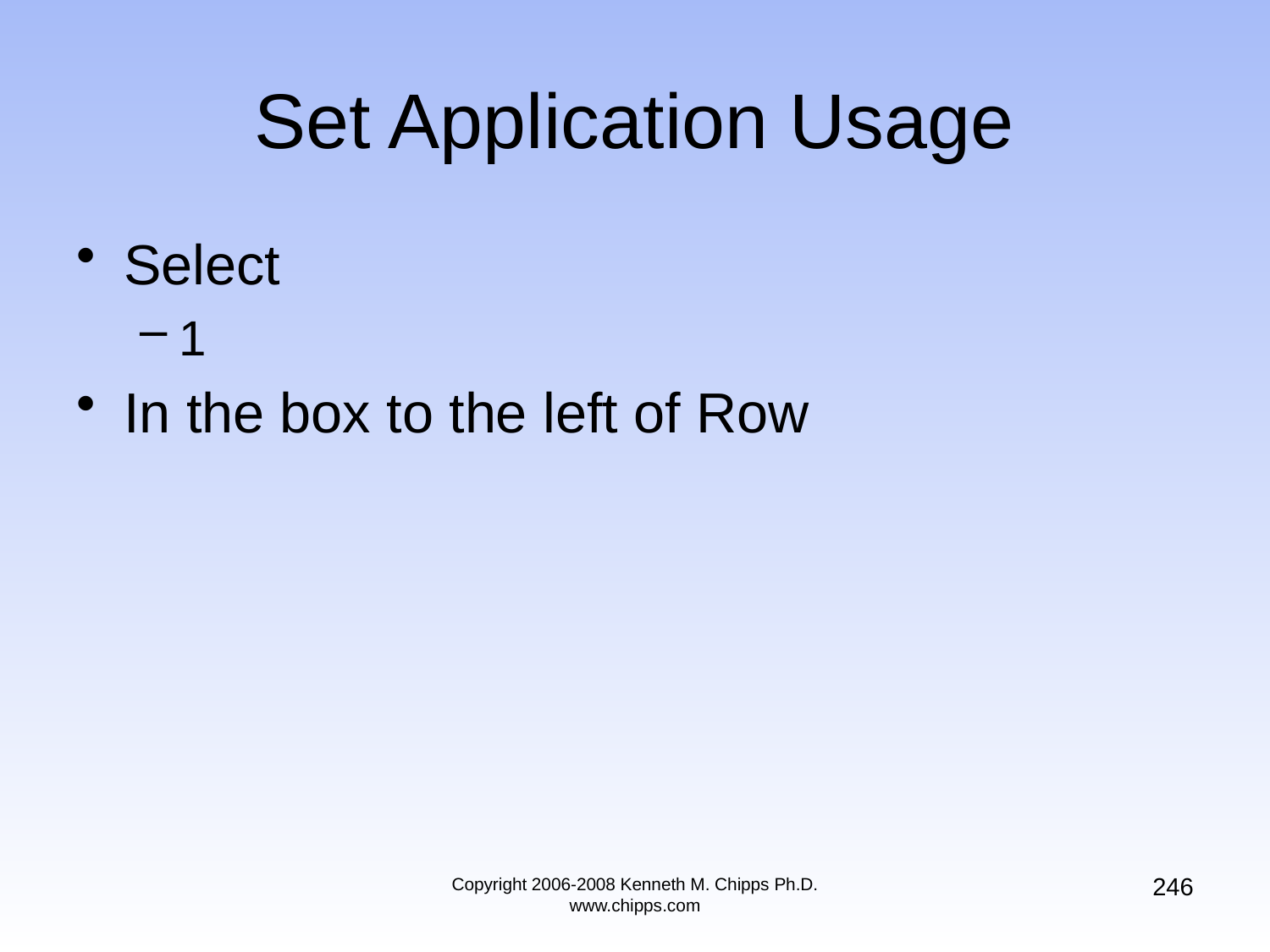

# Set Application Usage
Select
1
In the box to the left of Row
246
Copyright 2006-2008 Kenneth M. Chipps Ph.D. www.chipps.com